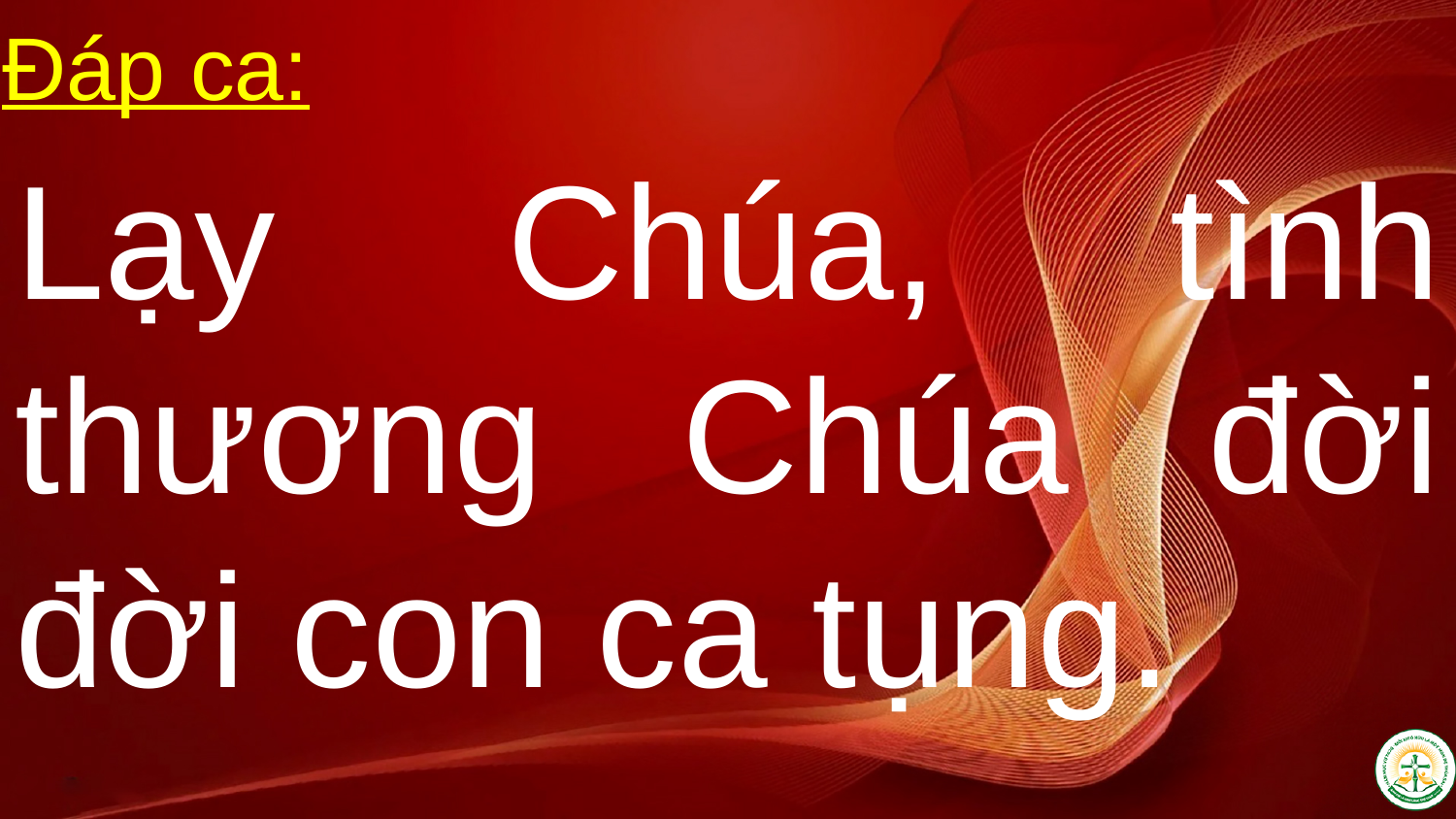

Đáp ca:
Lạy Chúa, tình thương Chúa đời đời con ca tụng.